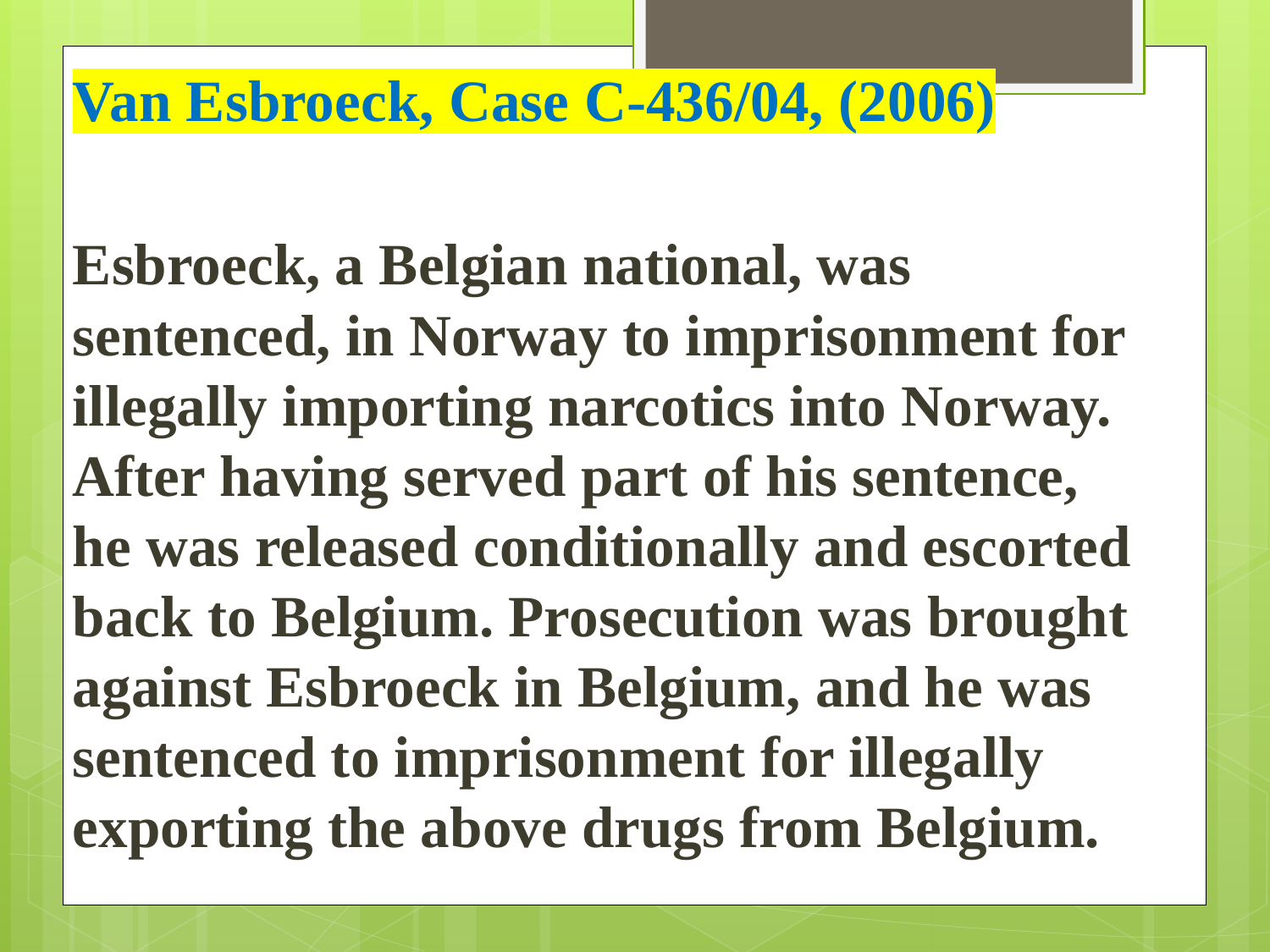

Van Esbroeck, Case C-436/04, (2006)

Esbroeck, a Belgian national, was sentenced, in Norway to imprisonment for illegally importing narcotics into Norway. After having served part of his sentence, he was released conditionally and escorted back to Belgium. Prosecution was brought against Esbroeck in Belgium, and he was sentenced to imprisonment for illegally exporting the above drugs from Belgium.